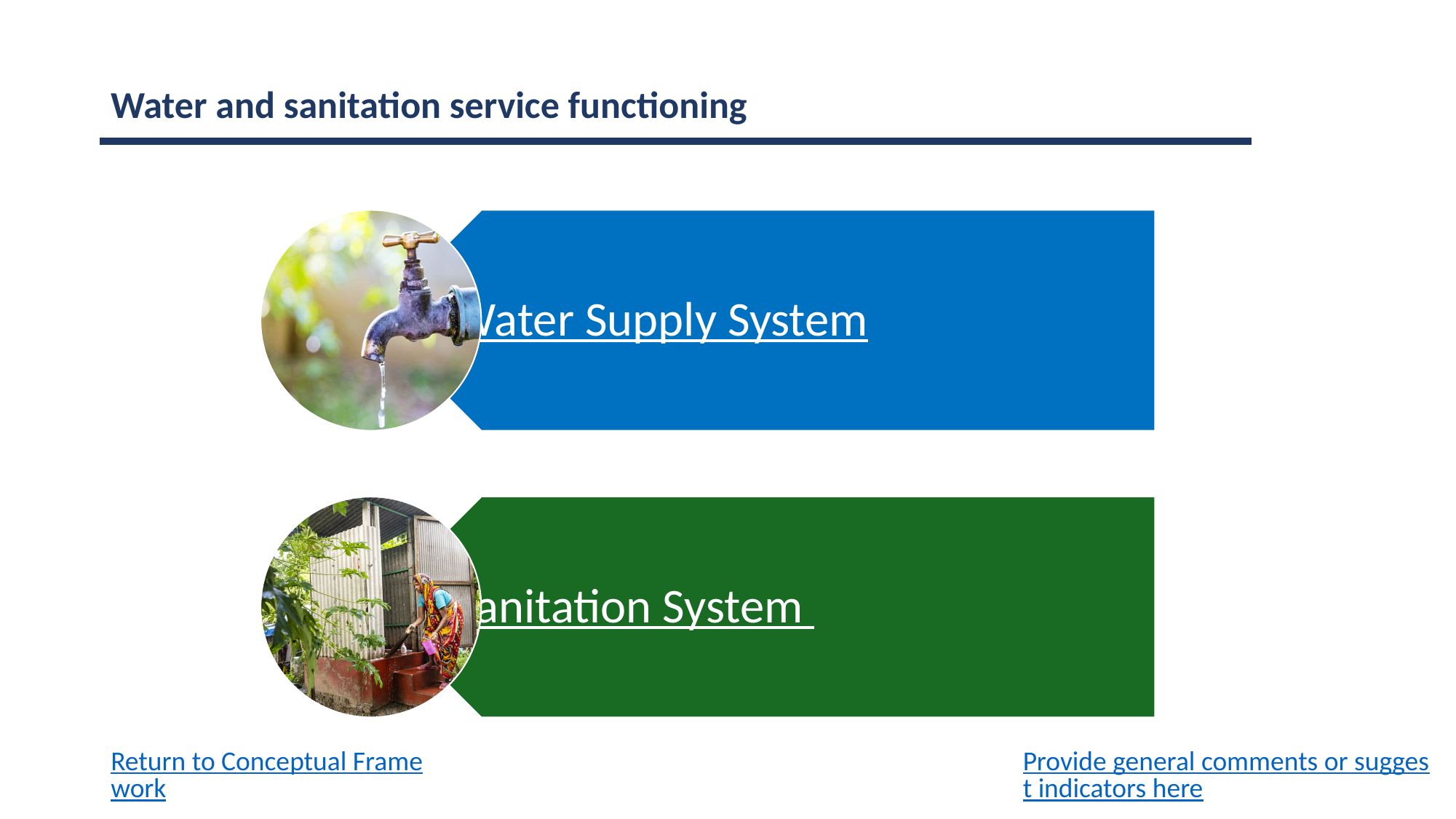

Water and sanitation service functioning
Water Supply System
Sanitation System
Provide general comments or suggest indicators here
Return to Conceptual Framework